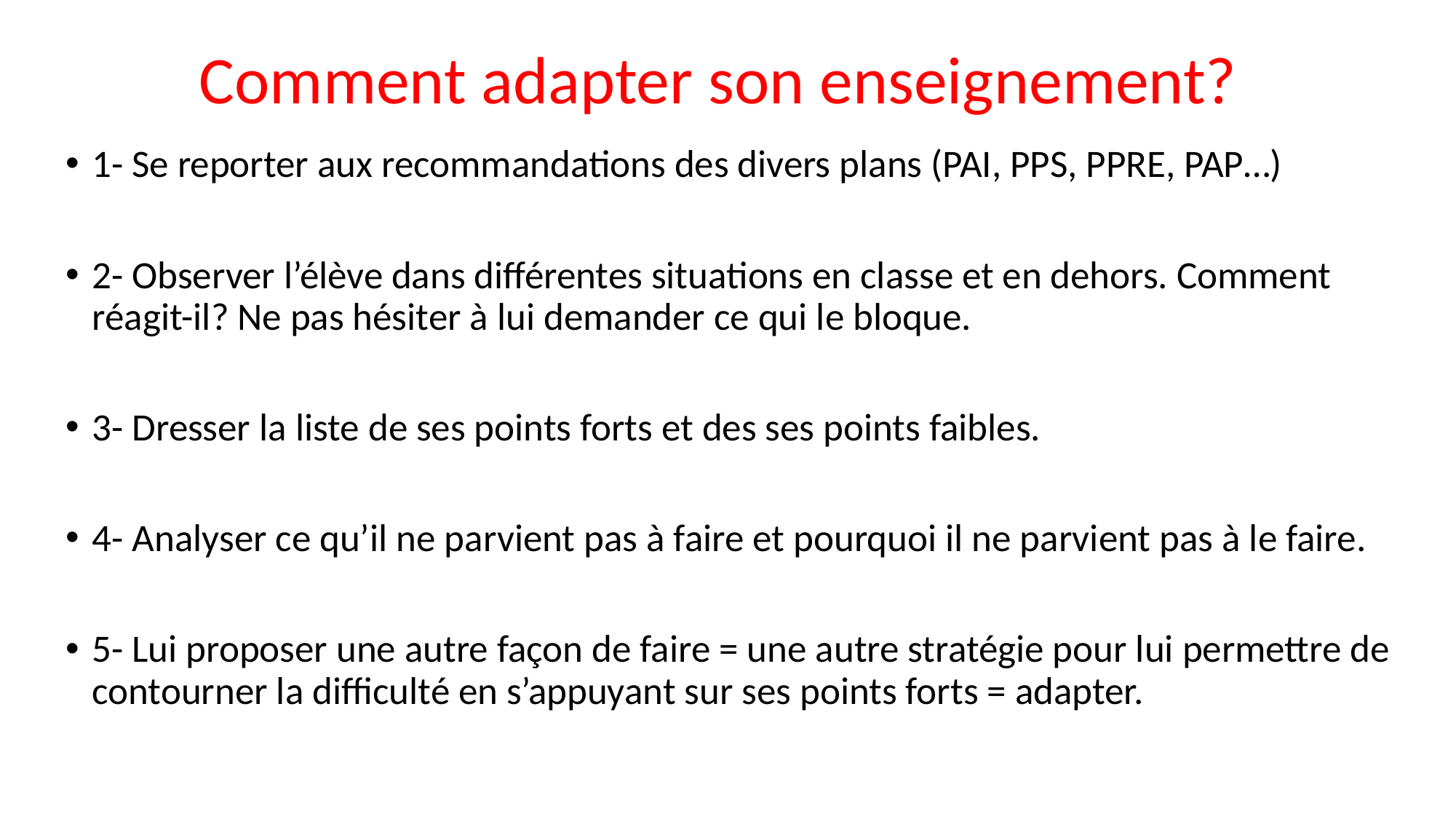

# Comment adapter son enseignement?
1- Se reporter aux recommandations des divers plans (PAI, PPS, PPRE, PAP…)

2- Observer l’élève dans différentes situations en classe et en dehors. Comment réagit-il? Ne pas hésiter à lui demander ce qui le bloque.

3- Dresser la liste de ses points forts et des ses points faibles.

4- Analyser ce qu’il ne parvient pas à faire et pourquoi il ne parvient pas à le faire.

5- Lui proposer une autre façon de faire = une autre stratégie pour lui permettre de contourner la difficulté en s’appuyant sur ses points forts = adapter.